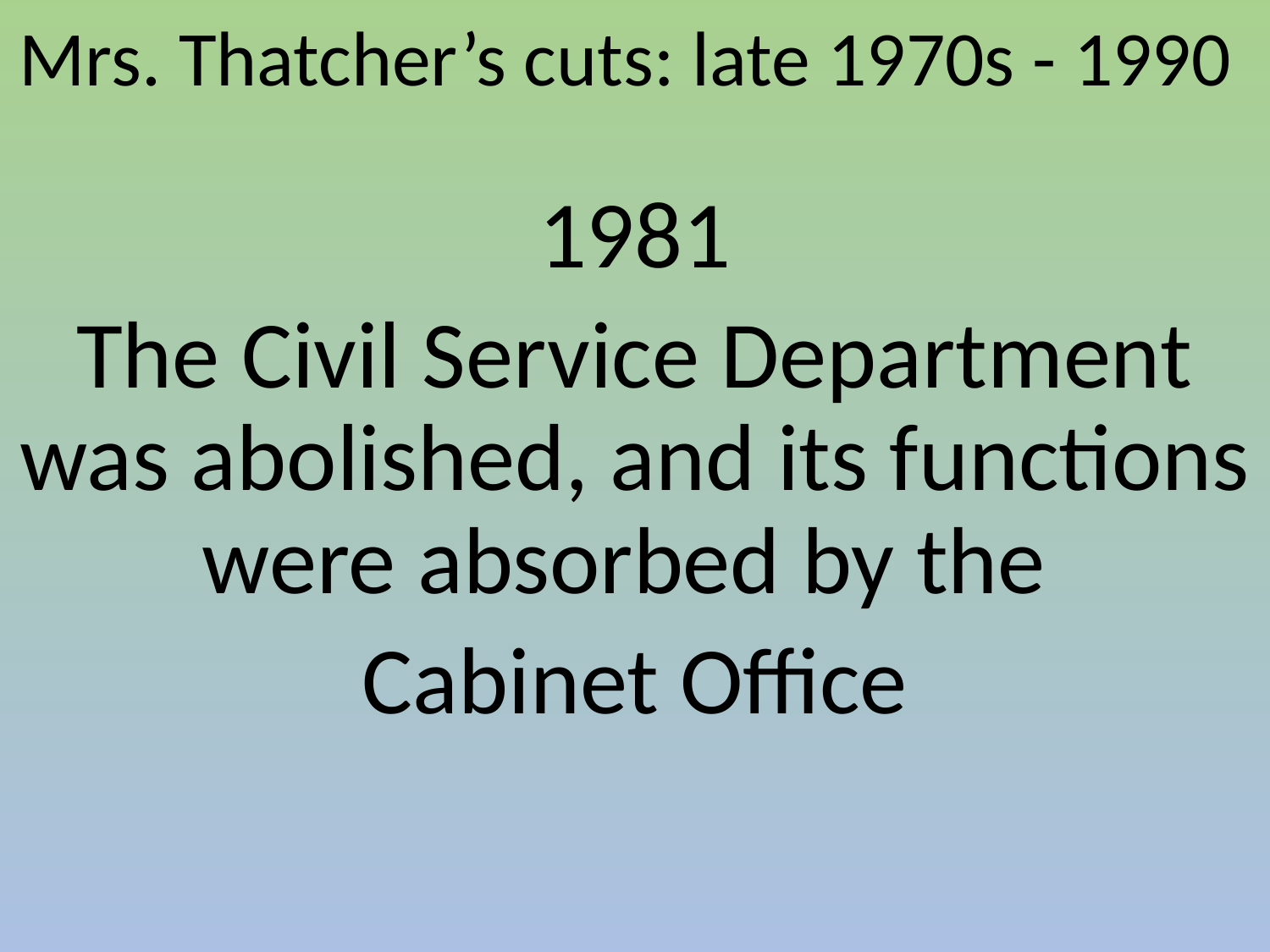

# Mrs. Thatcher’s cuts: late 1970s - 1990
1981
The Civil Service Department was abolished, and its functions were absorbed by the
Cabinet Office